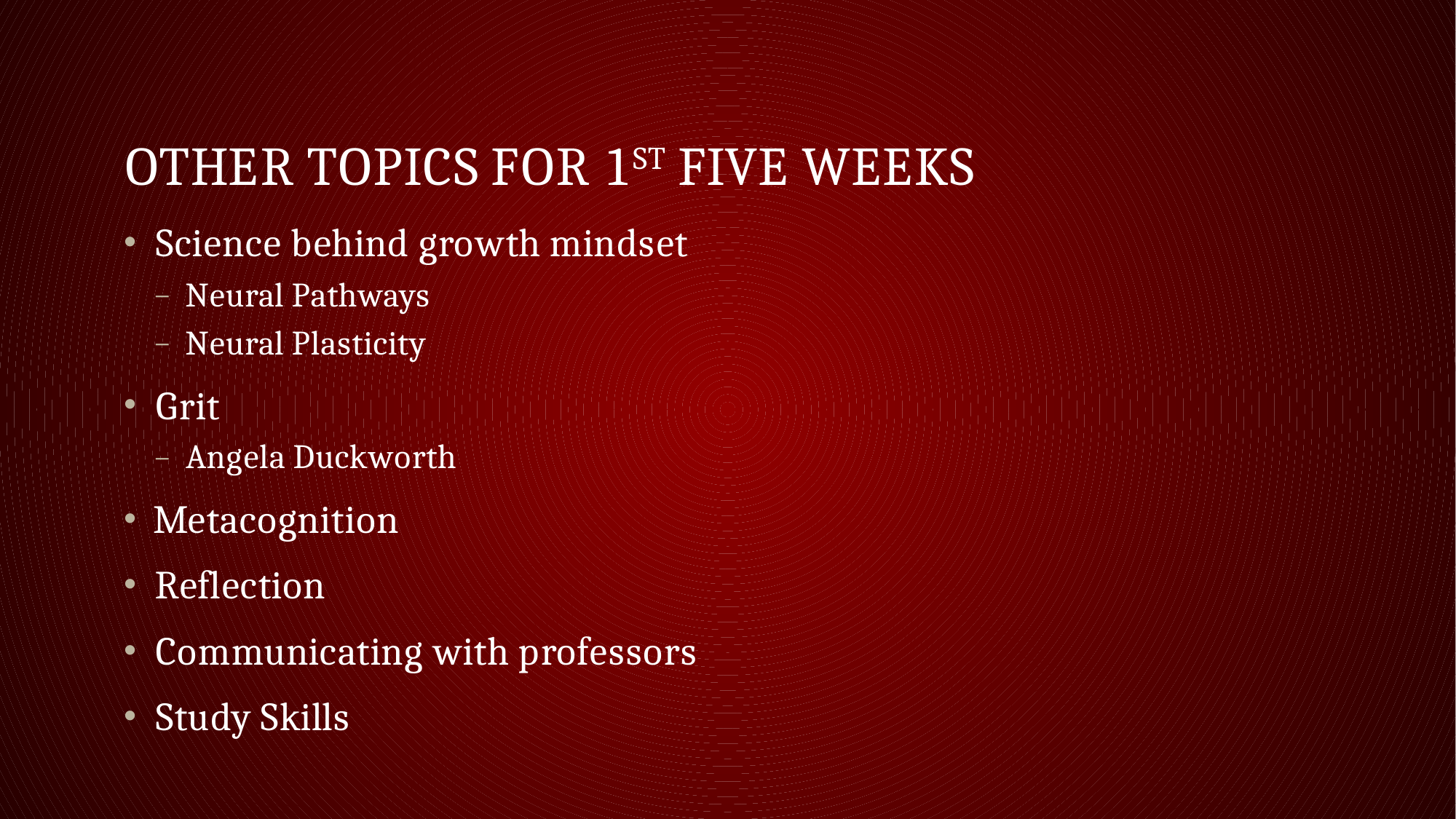

# Other Topics for 1st five weeks
Science behind growth mindset
Neural Pathways
Neural Plasticity
Grit
Angela Duckworth
Metacognition
Reflection
Communicating with professors
Study Skills